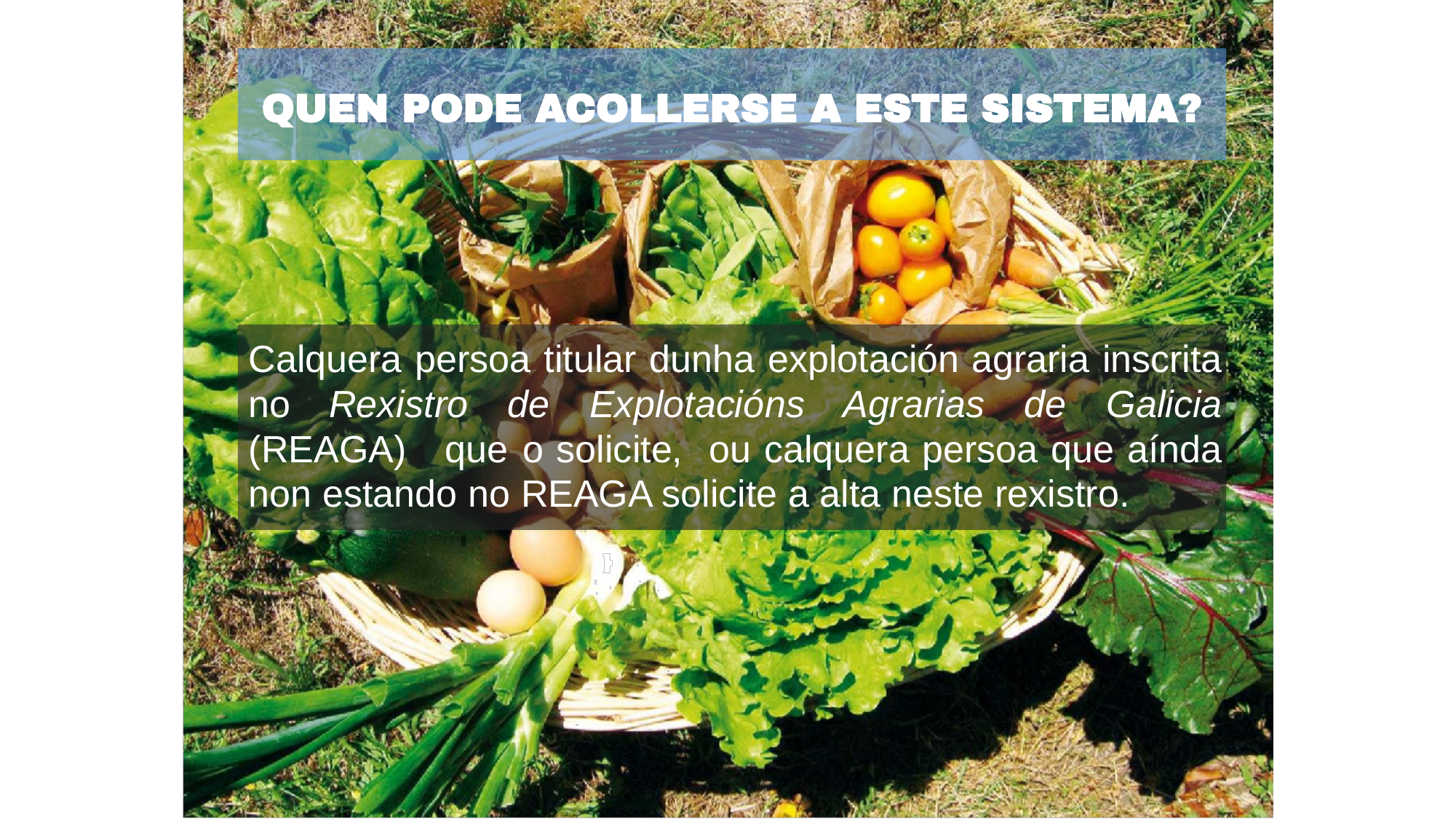

QUEN PODE ACOLLERSE A ESTE SISTEMA?

Calquera persoa titular dunha explotación agraria inscrita no Rexistro de Explotacións Agrarias de Galicia (REAGA)   que o solicite,  ou calquera persoa que aínda non estando no REAGA solicite a alta neste rexistro.